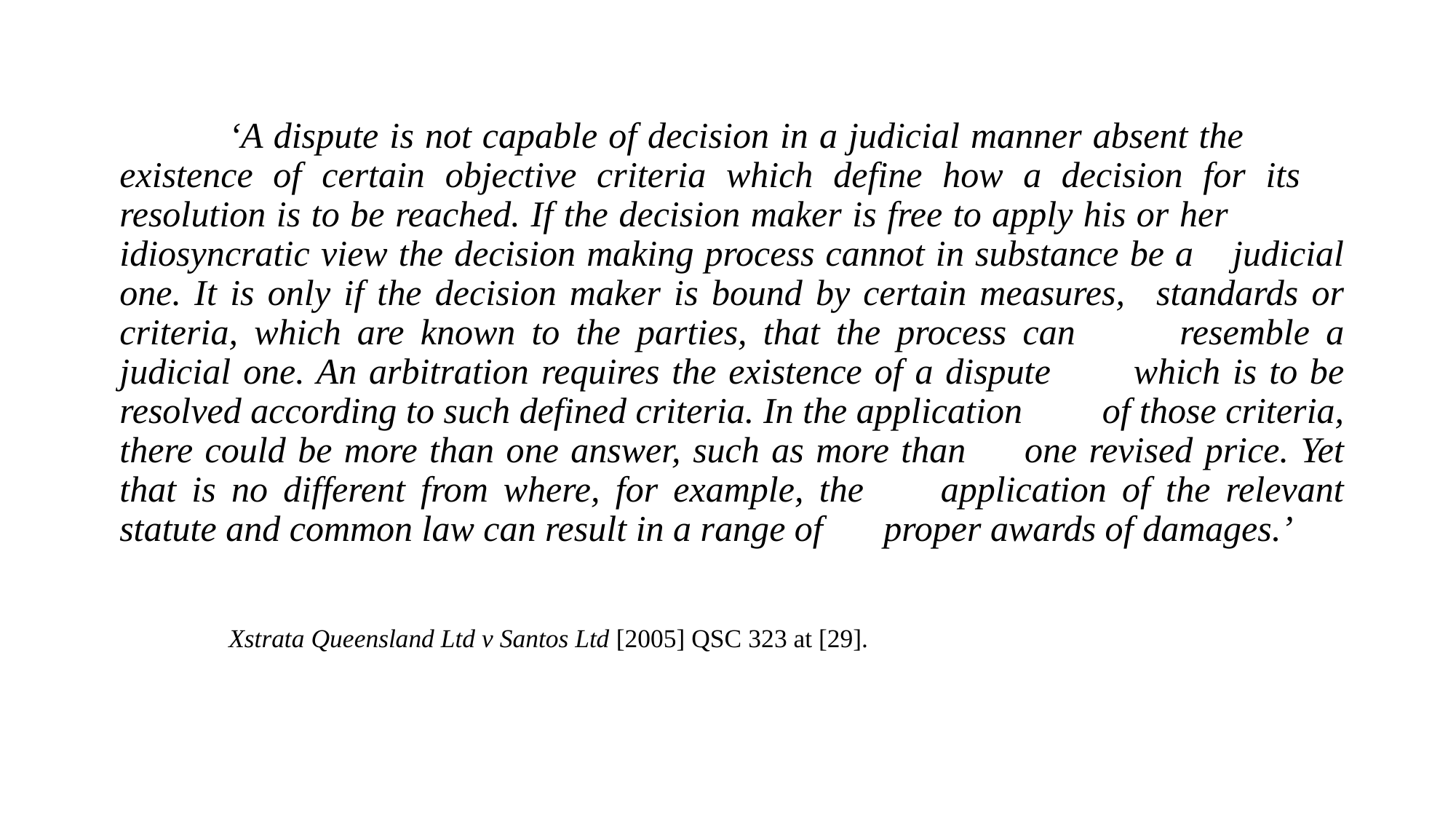

#
	‘A dispute is not capable of decision in a judicial manner absent the 	existence of certain objective criteria which define how a decision for its 	resolution is to be reached. If the decision maker is free to apply his or her 	idiosyncratic view the decision making process cannot in substance be a 	judicial one. It is only if the decision maker is bound by certain measures, 	standards or criteria, which are known to the parties, that the process can 	resemble a judicial one. An arbitration requires the existence of a dispute 	which is to be resolved according to such defined criteria. In the application 	of those criteria, there could be more than one answer, such as more than 	one revised price. Yet that is no different from where, for example, the 	application of the relevant statute and common law can result in a range of 	proper awards of damages.’

	Xstrata Queensland Ltd v Santos Ltd [2005] QSC 323 at [29].